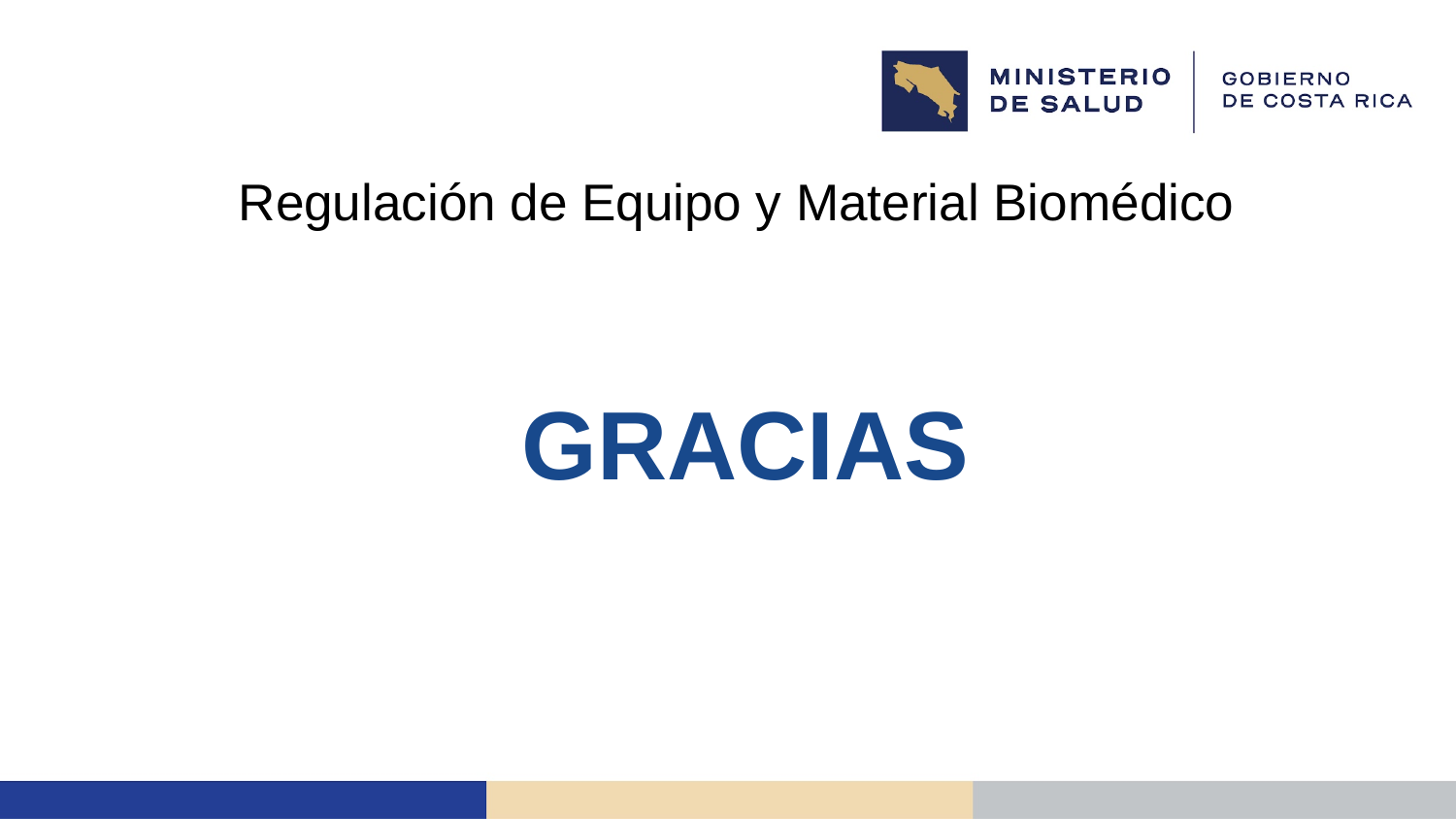

# Regulación de Equipo y Material Biomédico
GRACIAS